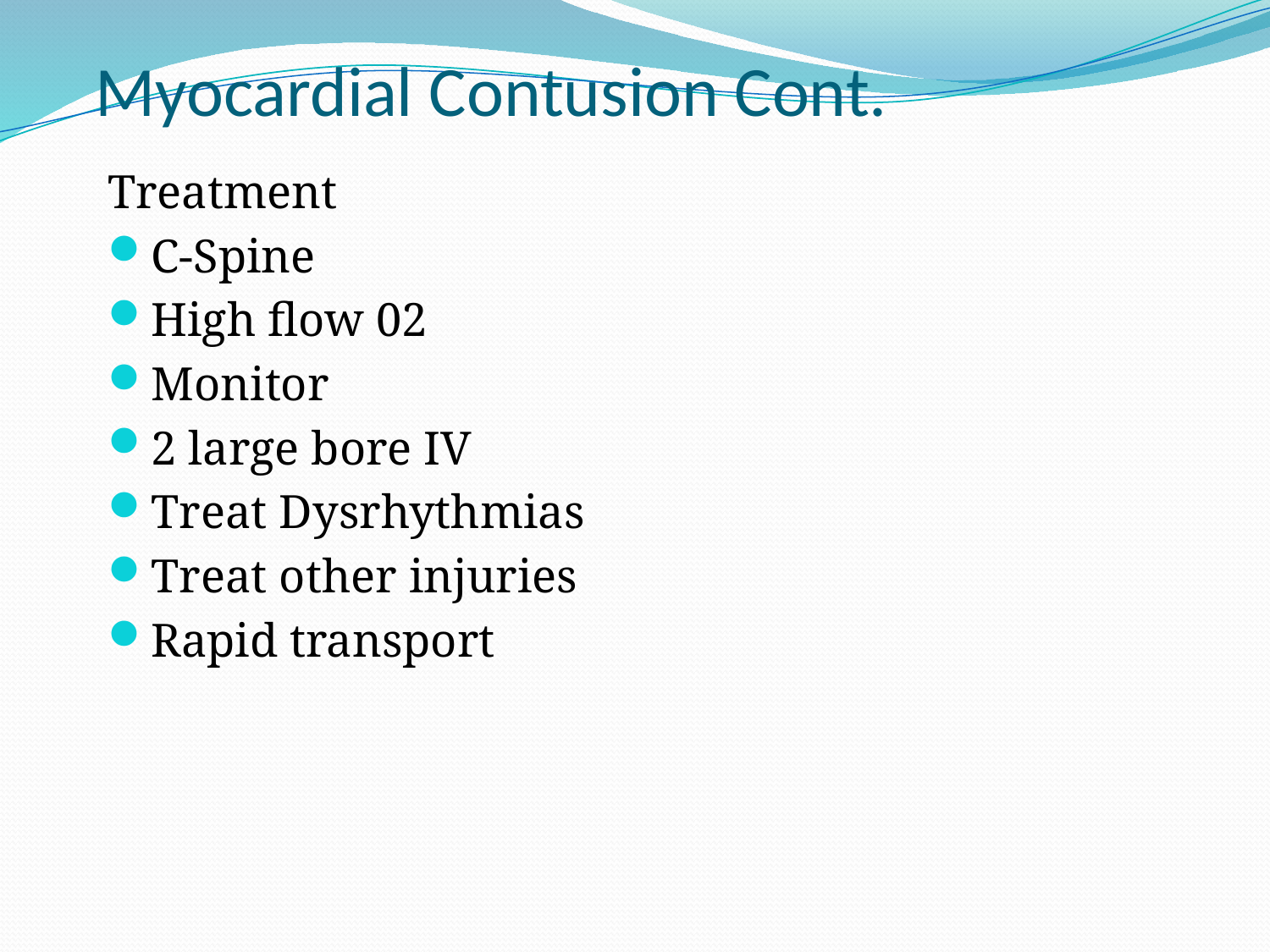

# Myocardial Contusion Cont.
Treatment
C-Spine
High flow 02
Monitor
2 large bore IV
Treat Dysrhythmias
Treat other injuries
Rapid transport